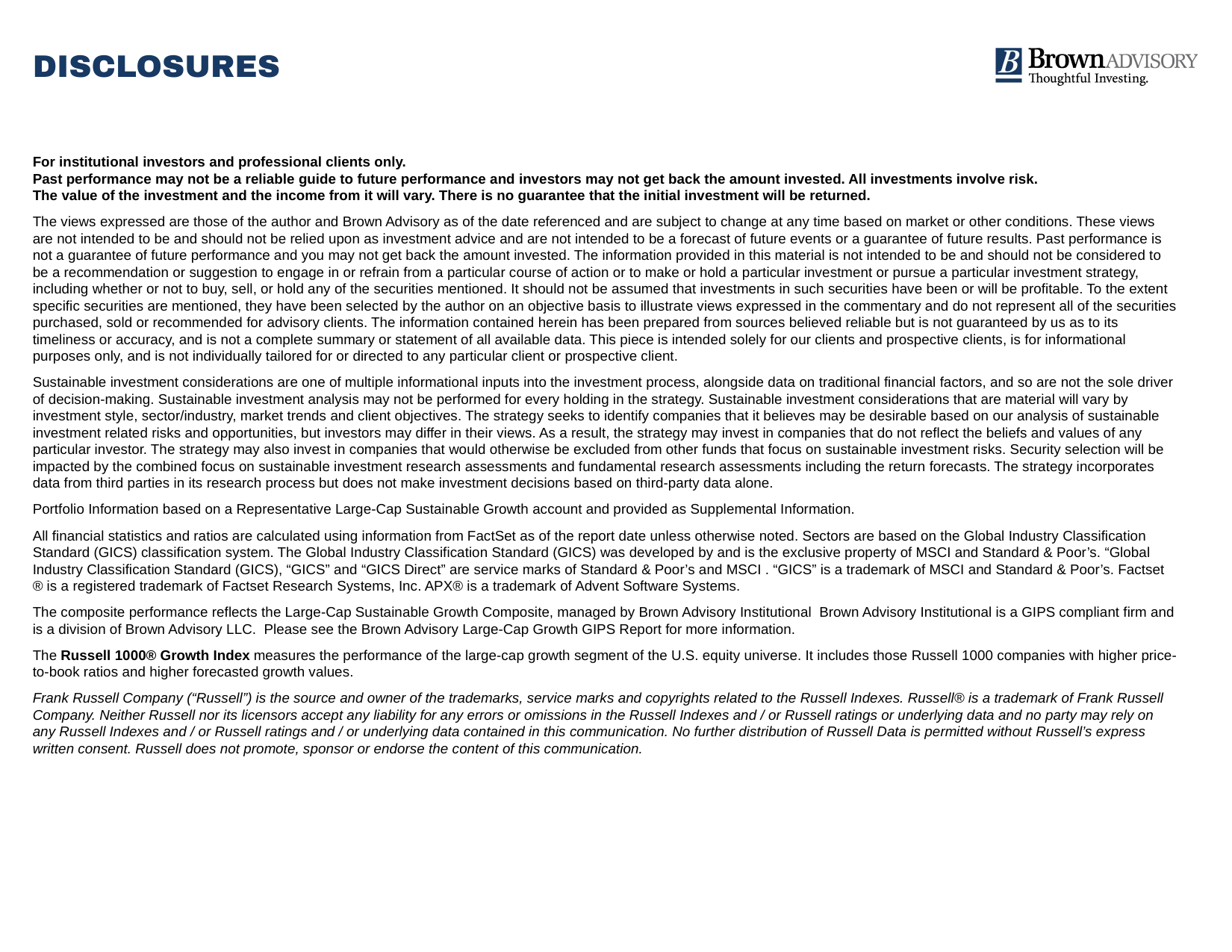

# DISCLOSURES
For institutional investors and professional clients only.
Past performance may not be a reliable guide to future performance and investors may not get back the amount invested. All investments involve risk.
The value of the investment and the income from it will vary. There is no guarantee that the initial investment will be returned.
The views expressed are those of the author and Brown Advisory as of the date referenced and are subject to change at any time based on market or other conditions. These views are not intended to be and should not be relied upon as investment advice and are not intended to be a forecast of future events or a guarantee of future results. Past performance is not a guarantee of future performance and you may not get back the amount invested. The information provided in this material is not intended to be and should not be considered to be a recommendation or suggestion to engage in or refrain from a particular course of action or to make or hold a particular investment or pursue a particular investment strategy, including whether or not to buy, sell, or hold any of the securities mentioned. It should not be assumed that investments in such securities have been or will be profitable. To the extent specific securities are mentioned, they have been selected by the author on an objective basis to illustrate views expressed in the commentary and do not represent all of the securities purchased, sold or recommended for advisory clients. The information contained herein has been prepared from sources believed reliable but is not guaranteed by us as to its timeliness or accuracy, and is not a complete summary or statement of all available data. This piece is intended solely for our clients and prospective clients, is for informational purposes only, and is not individually tailored for or directed to any particular client or prospective client.
Sustainable investment considerations are one of multiple informational inputs into the investment process, alongside data on traditional financial factors, and so are not the sole driver of decision-making. Sustainable investment analysis may not be performed for every holding in the strategy. Sustainable investment considerations that are material will vary by investment style, sector/industry, market trends and client objectives. The strategy seeks to identify companies that it believes may be desirable based on our analysis of sustainable investment related risks and opportunities, but investors may differ in their views. As a result, the strategy may invest in companies that do not reflect the beliefs and values of any particular investor. The strategy may also invest in companies that would otherwise be excluded from other funds that focus on sustainable investment risks. Security selection will be impacted by the combined focus on sustainable investment research assessments and fundamental research assessments including the return forecasts. The strategy incorporates data from third parties in its research process but does not make investment decisions based on third-party data alone.
Portfolio Information based on a Representative Large-Cap Sustainable Growth account and provided as Supplemental Information.
All financial statistics and ratios are calculated using information from FactSet as of the report date unless otherwise noted. Sectors are based on the Global Industry Classification Standard (GICS) classification system. The Global Industry Classification Standard (GICS) was developed by and is the exclusive property of MSCI and Standard & Poor’s. “Global Industry Classification Standard (GICS), “GICS” and “GICS Direct” are service marks of Standard & Poor’s and MSCI . “GICS” is a trademark of MSCI and Standard & Poor’s. Factset ® is a registered trademark of Factset Research Systems, Inc. APX® is a trademark of Advent Software Systems.
The composite performance reflects the Large-Cap Sustainable Growth Composite, managed by Brown Advisory Institutional  Brown Advisory Institutional is a GIPS compliant firm and is a division of Brown Advisory LLC.  Please see the Brown Advisory Large-Cap Growth GIPS Report for more information.
The Russell 1000® Growth Index measures the performance of the large-cap growth segment of the U.S. equity universe. It includes those Russell 1000 companies with higher price-to-book ratios and higher forecasted growth values.
Frank Russell Company (“Russell”) is the source and owner of the trademarks, service marks and copyrights related to the Russell Indexes. Russell® is a trademark of Frank Russell Company. Neither Russell nor its licensors accept any liability for any errors or omissions in the Russell Indexes and / or Russell ratings or underlying data and no party may rely on any Russell Indexes and / or Russell ratings and / or underlying data contained in this communication. No further distribution of Russell Data is permitted without Russell’s express written consent. Russell does not promote, sponsor or endorse the content of this communication.